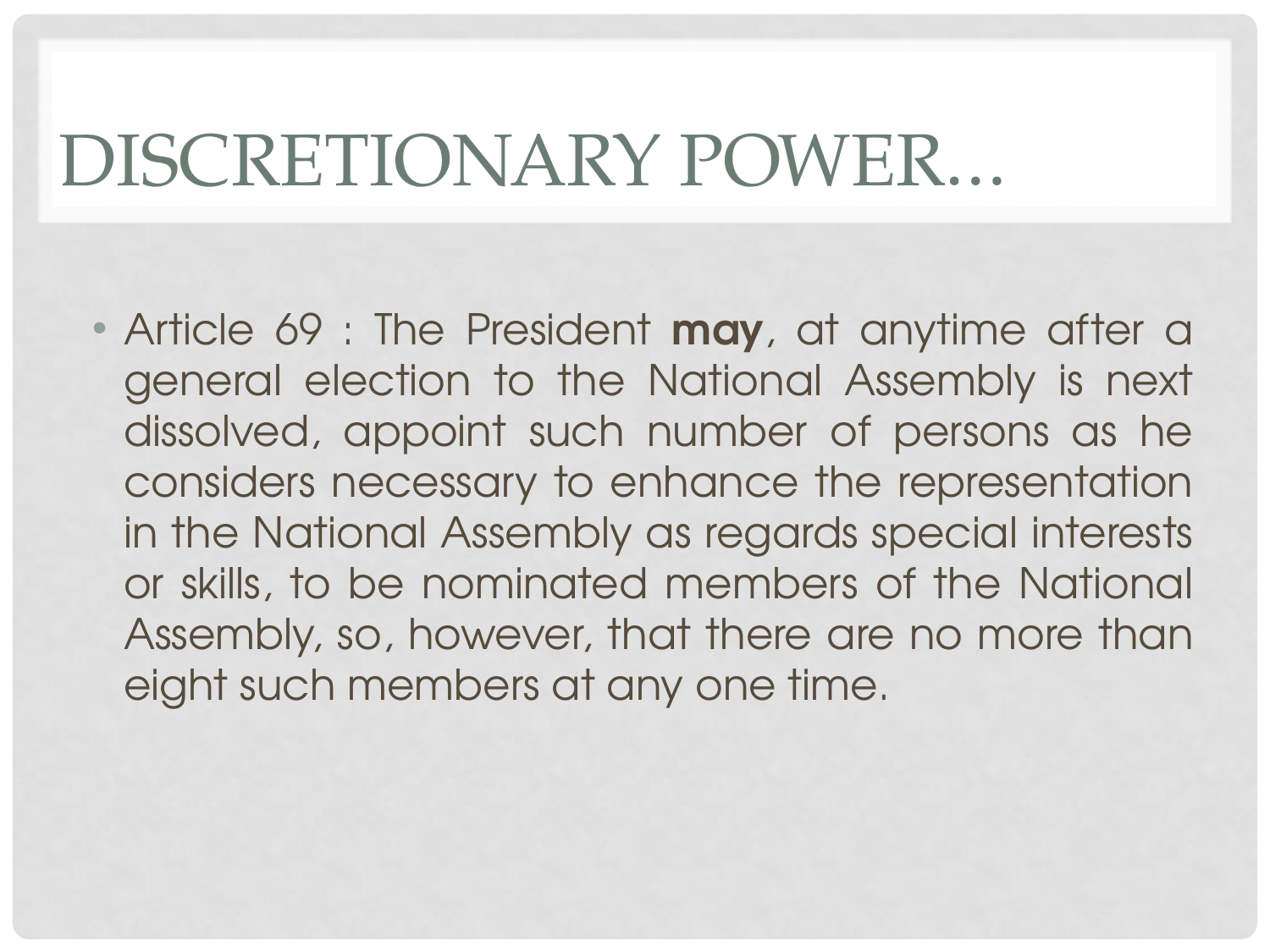

# Discretionary power…
Article 69 : The President may, at anytime after a general election to the National Assembly is next dissolved, appoint such number of persons as he considers necessary to enhance the representation in the National Assembly as regards special interests or skills, to be nominated members of the National Assembly, so, however, that there are no more than eight such members at any one time.